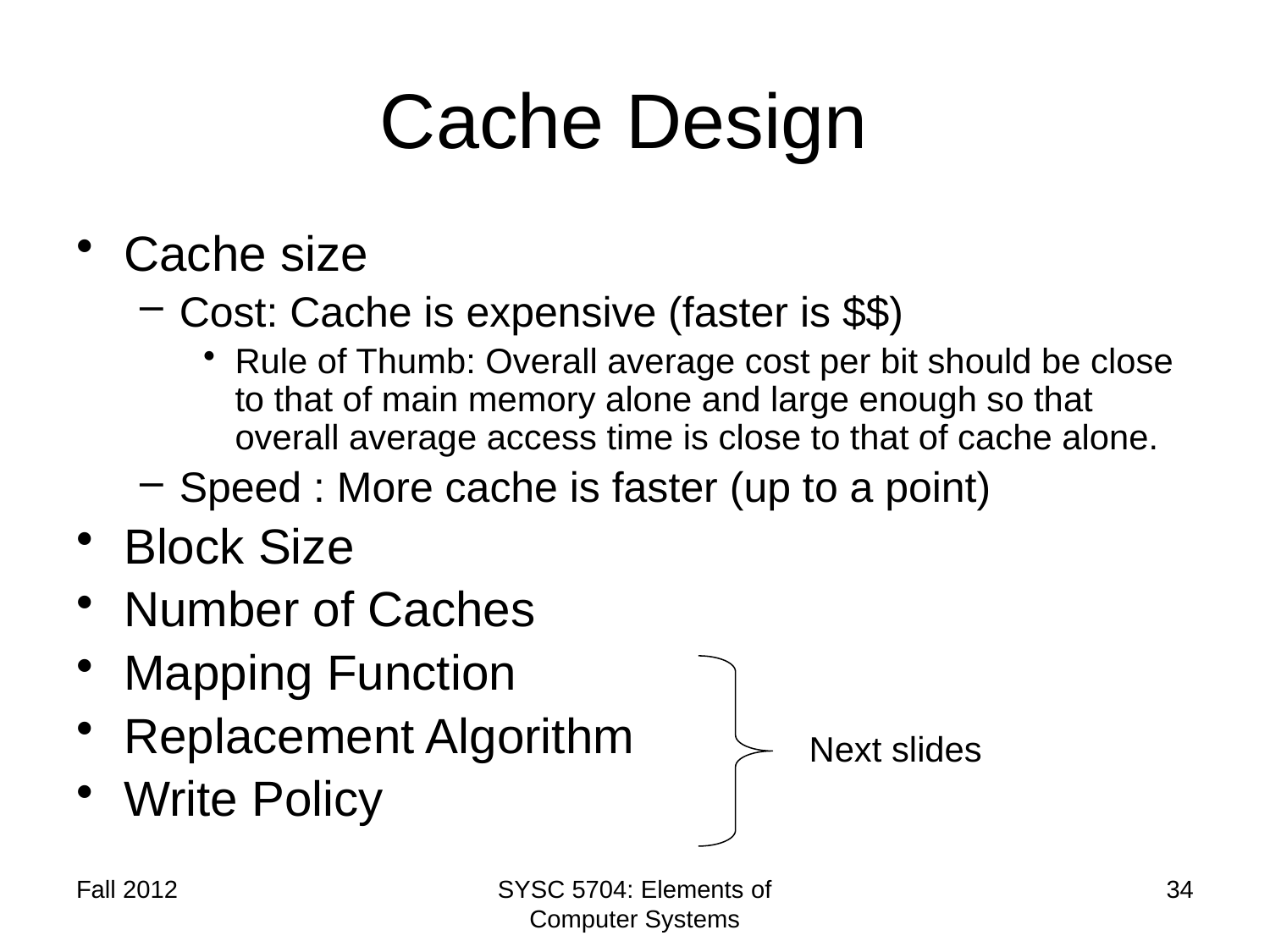

# Cache Design
Cache size
Cost: Cache is expensive (faster is $$)
Rule of Thumb: Overall average cost per bit should be close to that of main memory alone and large enough so that overall average access time is close to that of cache alone.
Speed : More cache is faster (up to a point)
Block Size
Number of Caches
Mapping Function
Replacement Algorithm
Write Policy

Next slides
Fall 2012
SYSC 5704: Elements of Computer Systems
34